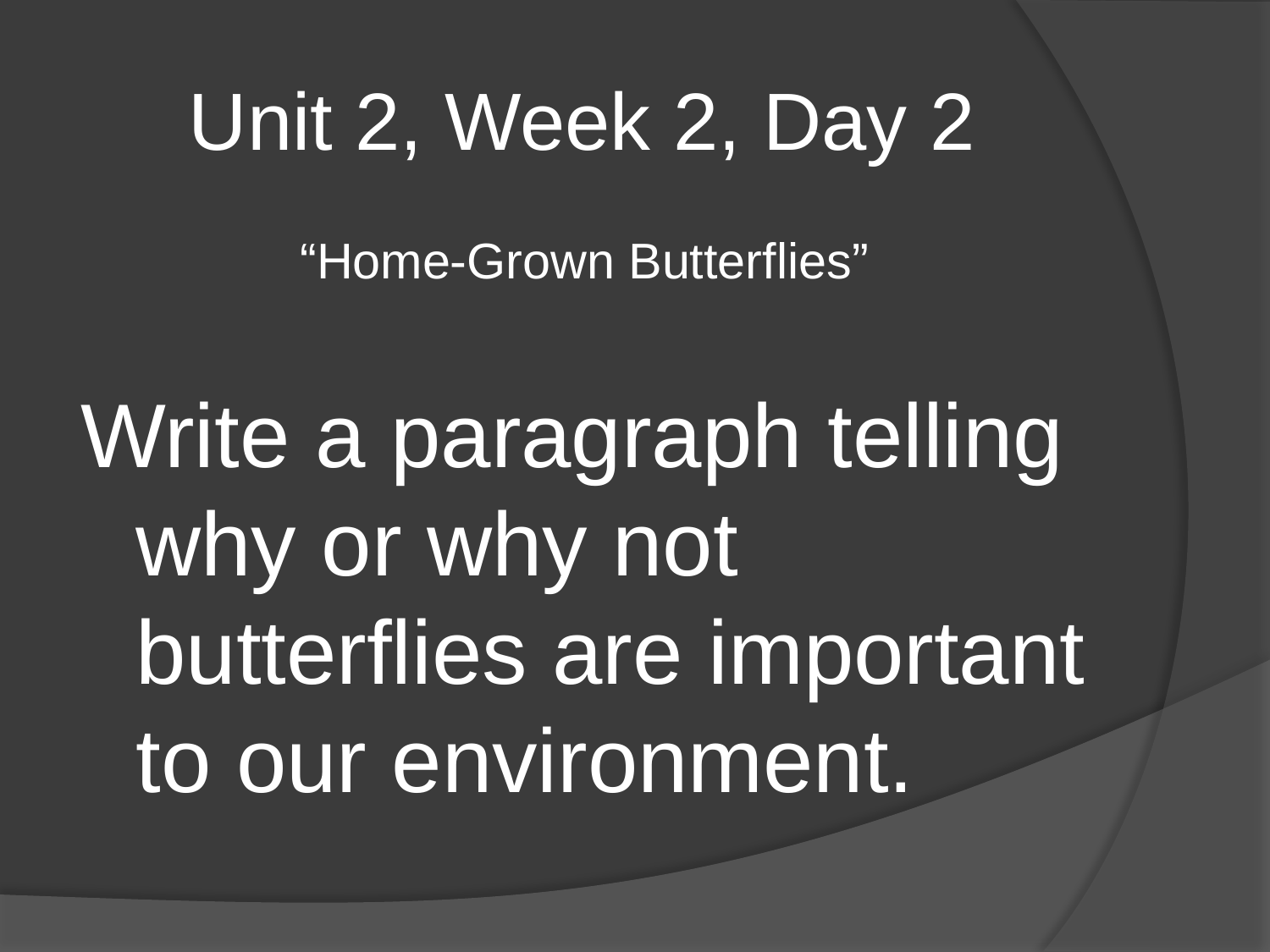

# Unit 2, Week 2, Day 2
“Home-Grown Butterflies”

Write a paragraph telling why or why not butterflies are important to our environment.